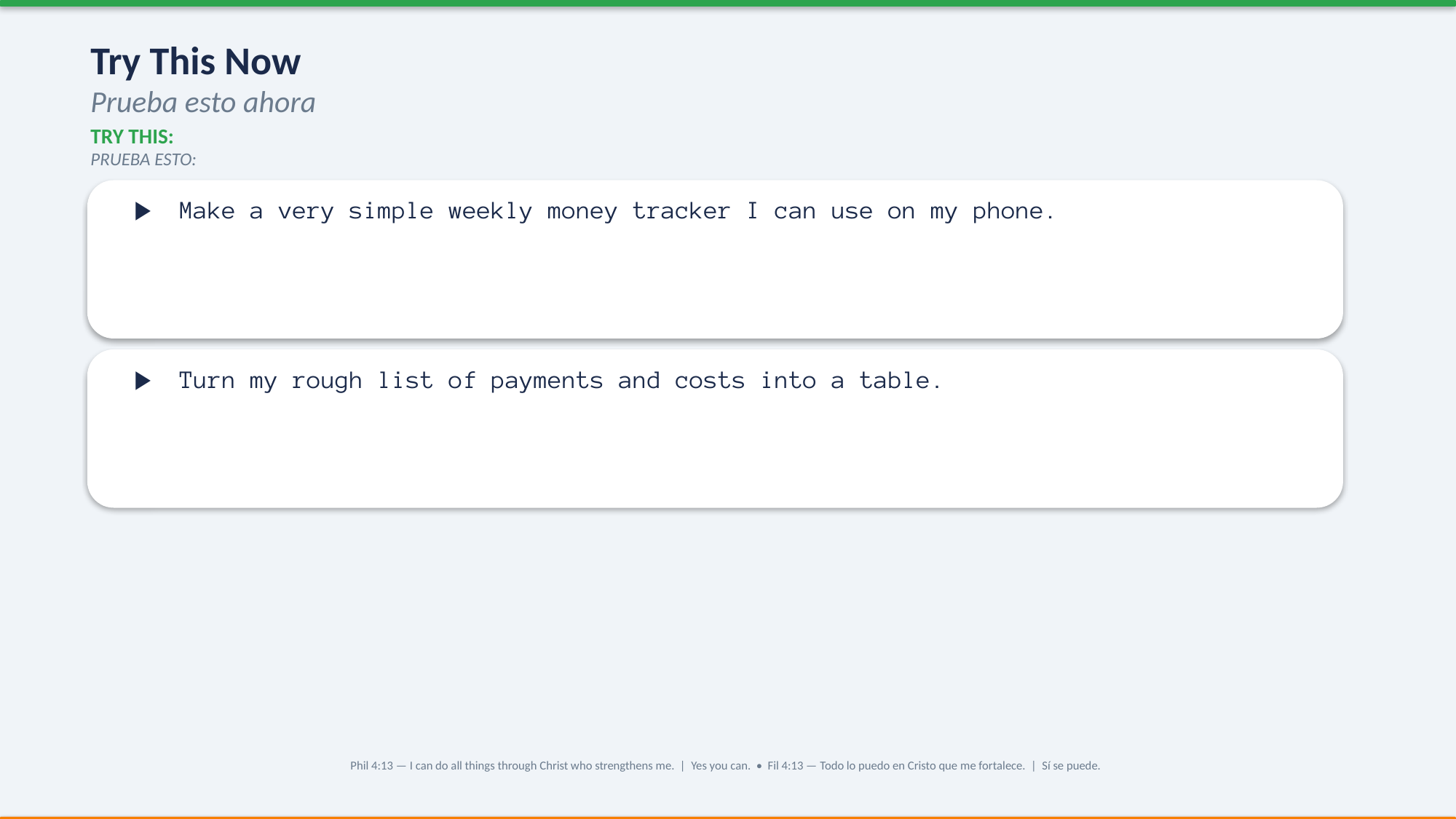

Try This Now
Prueba esto ahora
TRY THIS:
PRUEBA ESTO:

▶  Make a very simple weekly money tracker I can use on my phone.

▶  Turn my rough list of payments and costs into a table.
Phil 4:13 — I can do all things through Christ who strengthens me.  |  Yes you can.  •  Fil 4:13 — Todo lo puedo en Cristo que me fortalece.  |  Sí se puede.